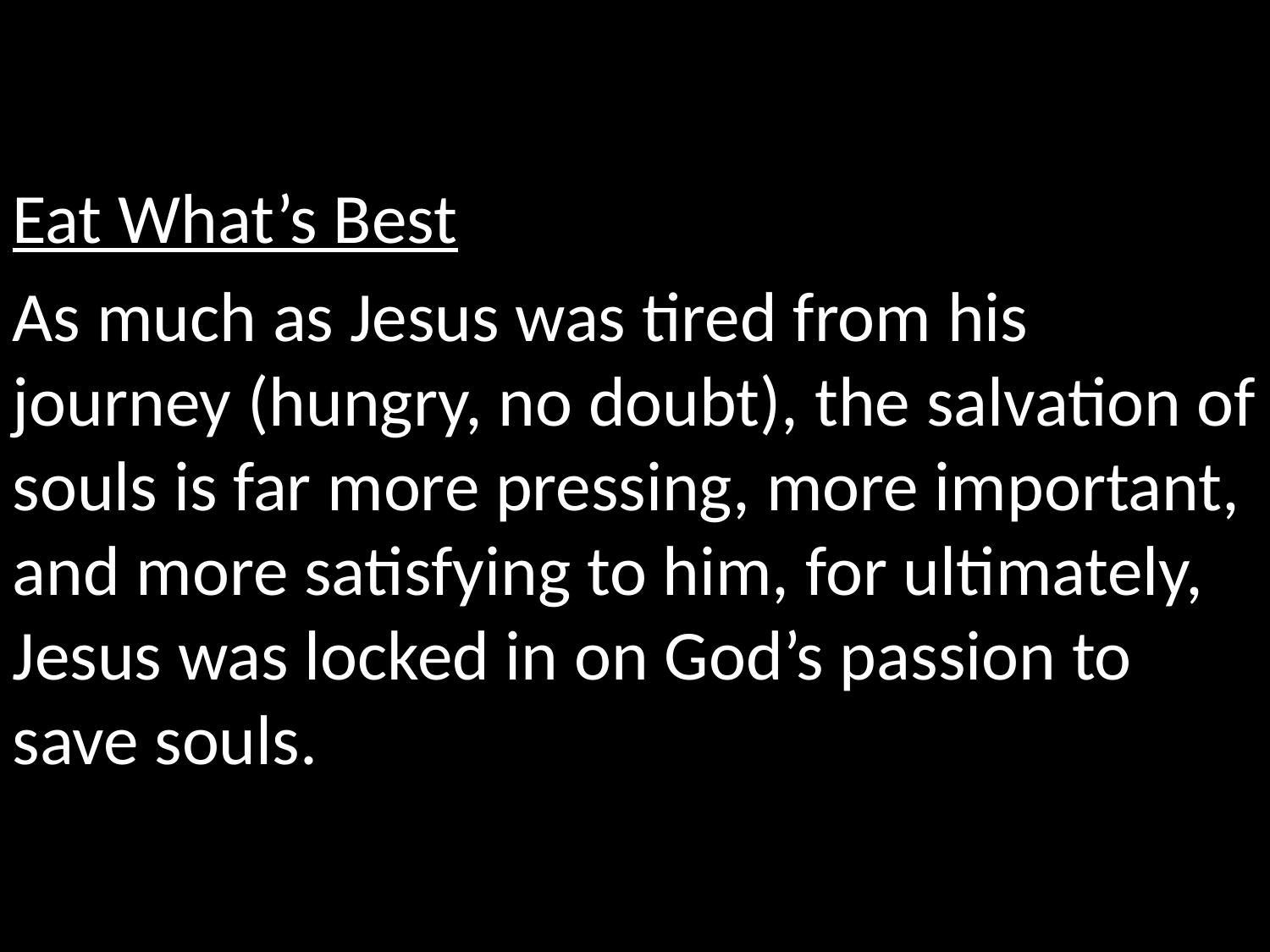

Eat What’s Best
As much as Jesus was tired from his journey (hungry, no doubt), the salvation of souls is far more pressing, more important, and more satisfying to him, for ultimately, Jesus was locked in on God’s passion to save souls.